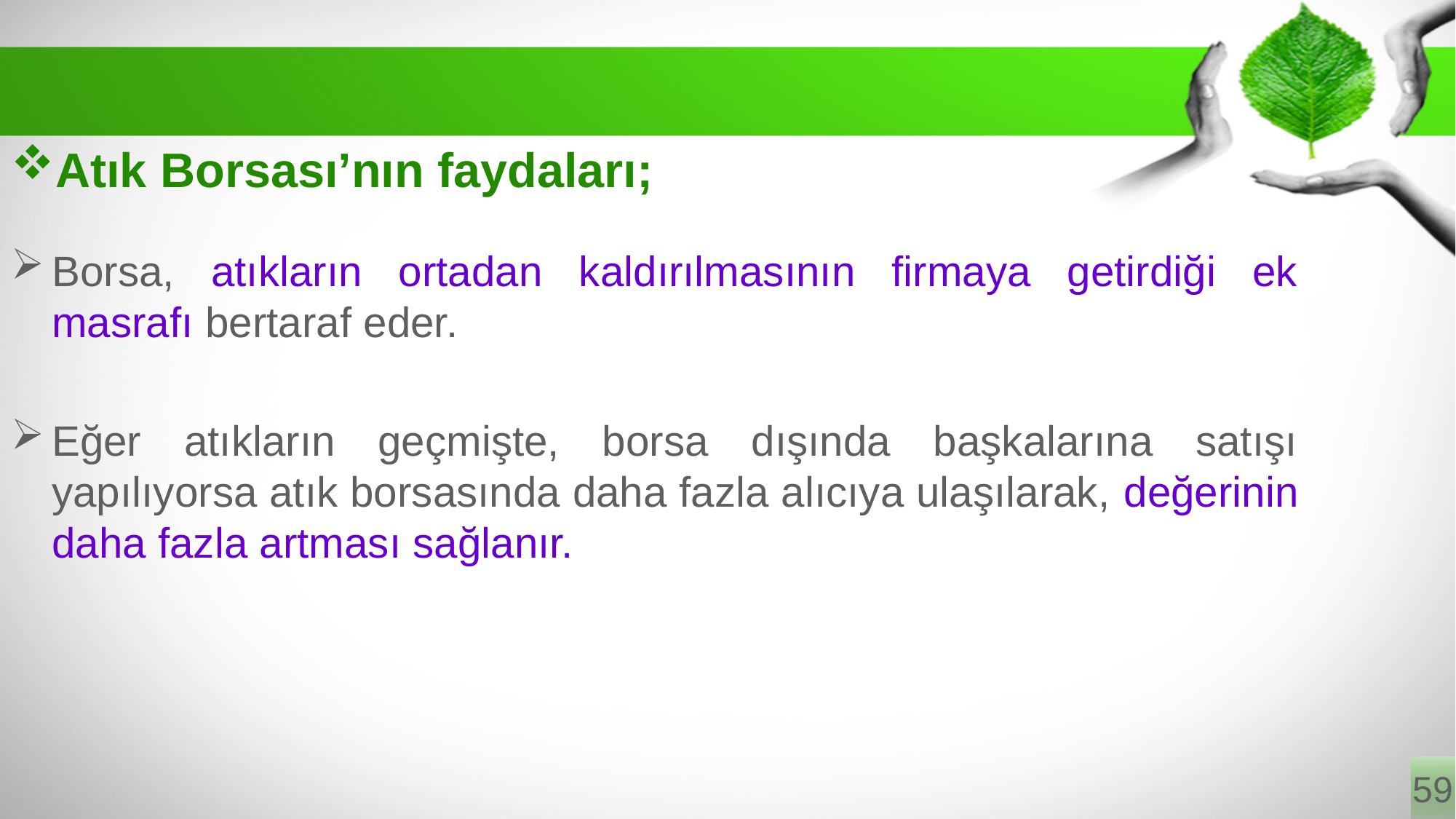

# Atık Borsası’nın faydaları;
Borsa, atıkların ortadan kaldırılmasının firmaya getirdiği ek masrafı bertaraf eder.

Eğer atıkların geçmişte, borsa dışında başkalarına satışı yapılıyorsa atık borsasında daha fazla alıcıya ulaşılarak, değerinin daha fazla artması sağlanır.
59